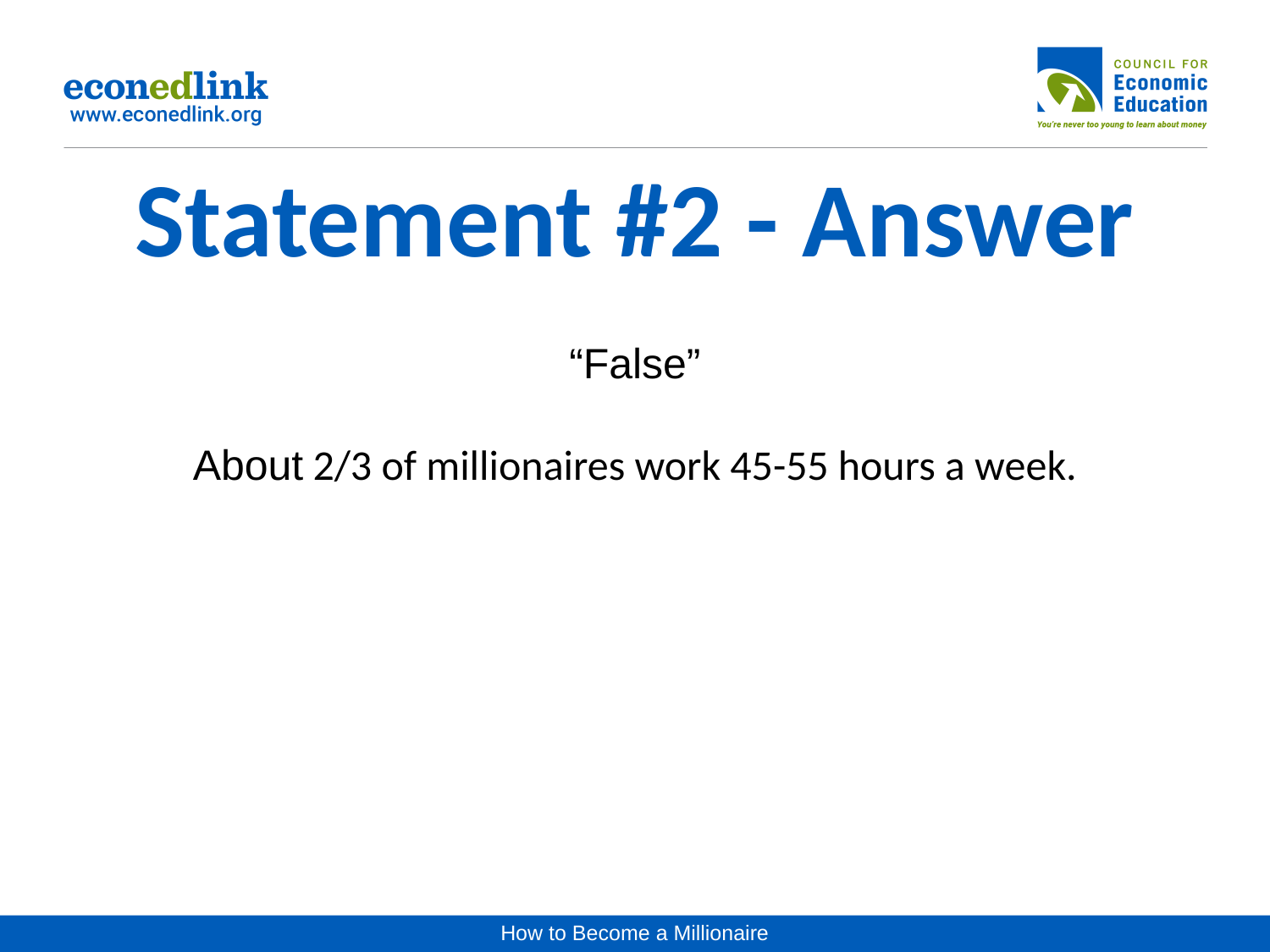

# Statement #2 - Answer
“False”

About 2/3 of millionaires work 45-55 hours a week.